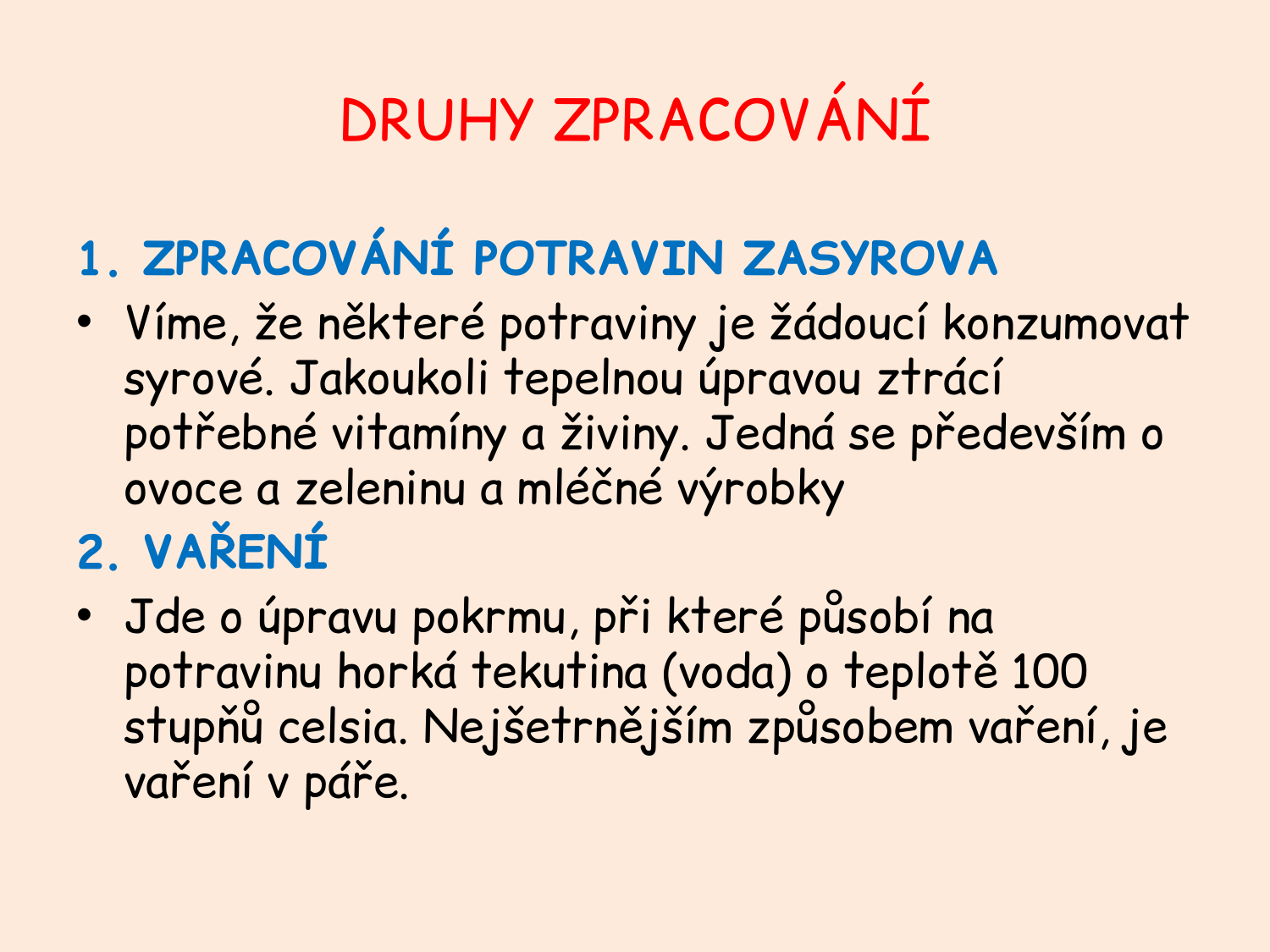

# DRUHY ZPRACOVÁNÍ
1. ZPRACOVÁNÍ POTRAVIN ZASYROVA
Víme, že některé potraviny je žádoucí konzumovat syrové. Jakoukoli tepelnou úpravou ztrácí potřebné vitamíny a živiny. Jedná se především o ovoce a zeleninu a mléčné výrobky
2. VAŘENÍ
Jde o úpravu pokrmu, při které působí na potravinu horká tekutina (voda) o teplotě 100 stupňů celsia. Nejšetrnějším způsobem vaření, je vaření v páře.